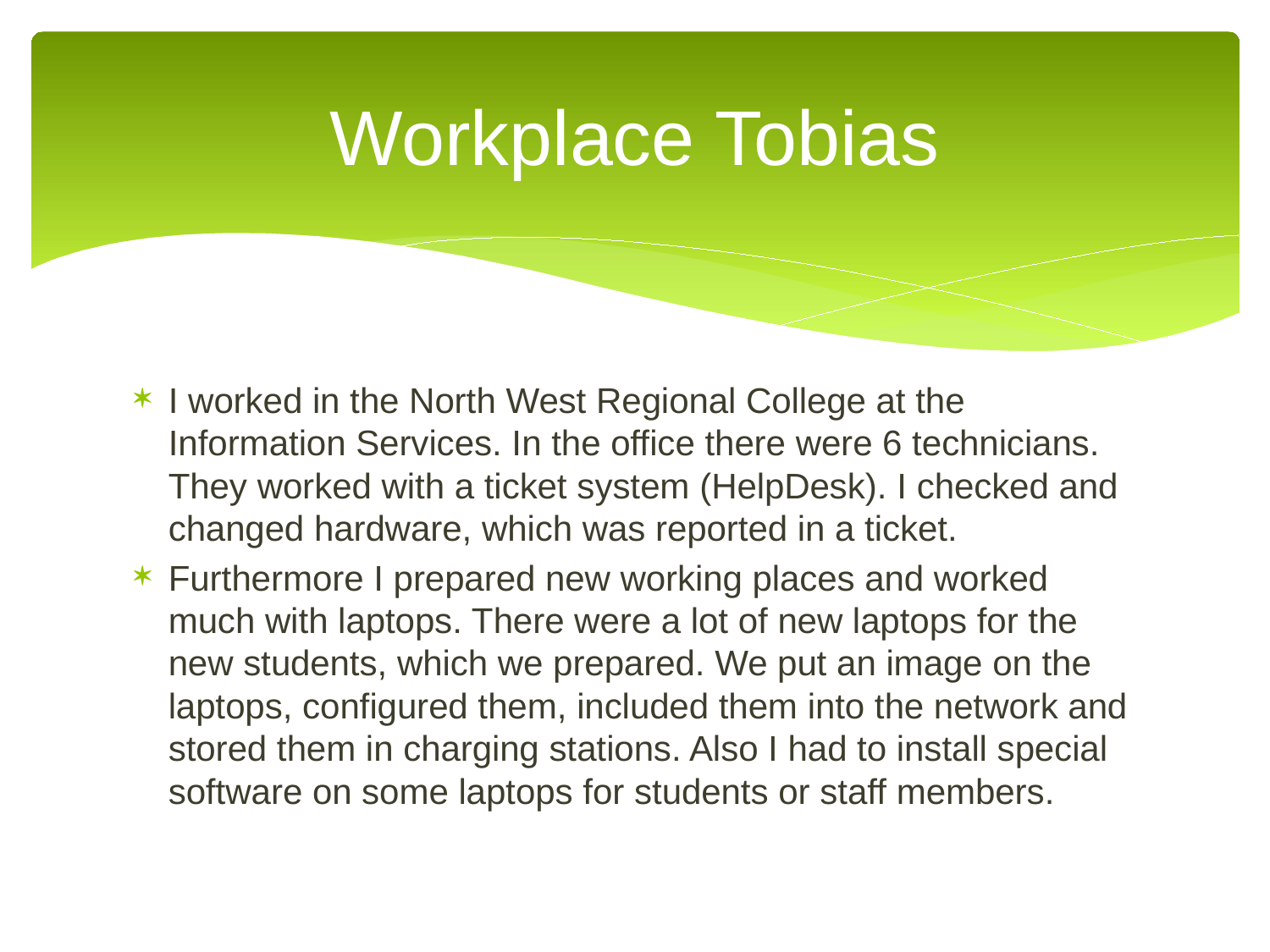

# Workplace Tobias
I worked in the North West Regional College at the Information Services. In the office there were 6 technicians. They worked with a ticket system (HelpDesk). I checked and changed hardware, which was reported in a ticket.
Furthermore I prepared new working places and worked much with laptops. There were a lot of new laptops for the new students, which we prepared. We put an image on the laptops, configured them, included them into the network and stored them in charging stations. Also I had to install special software on some laptops for students or staff members.